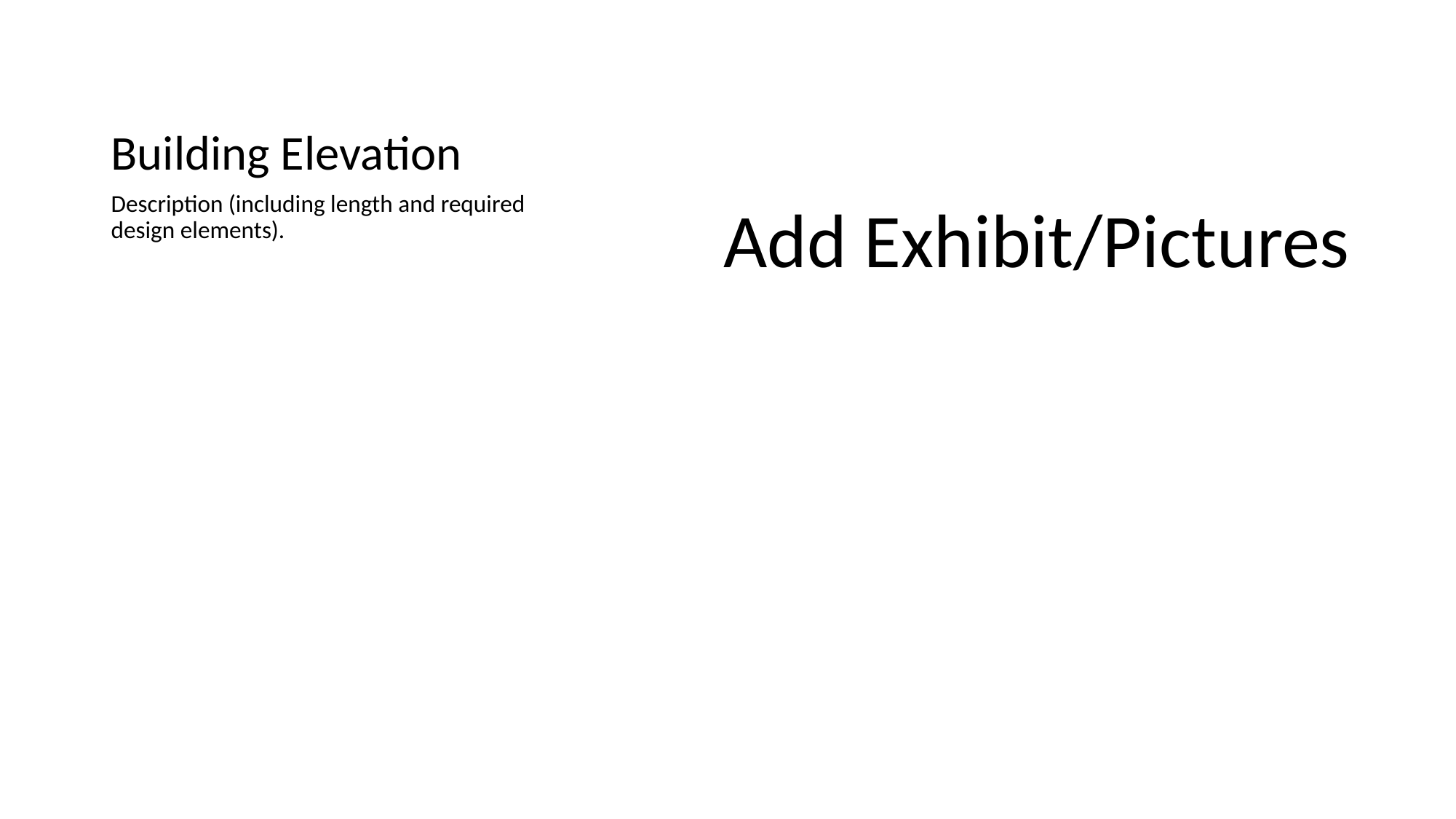

# Building Elevation
Description (including length and required design elements).
Add Exhibit/Pictures